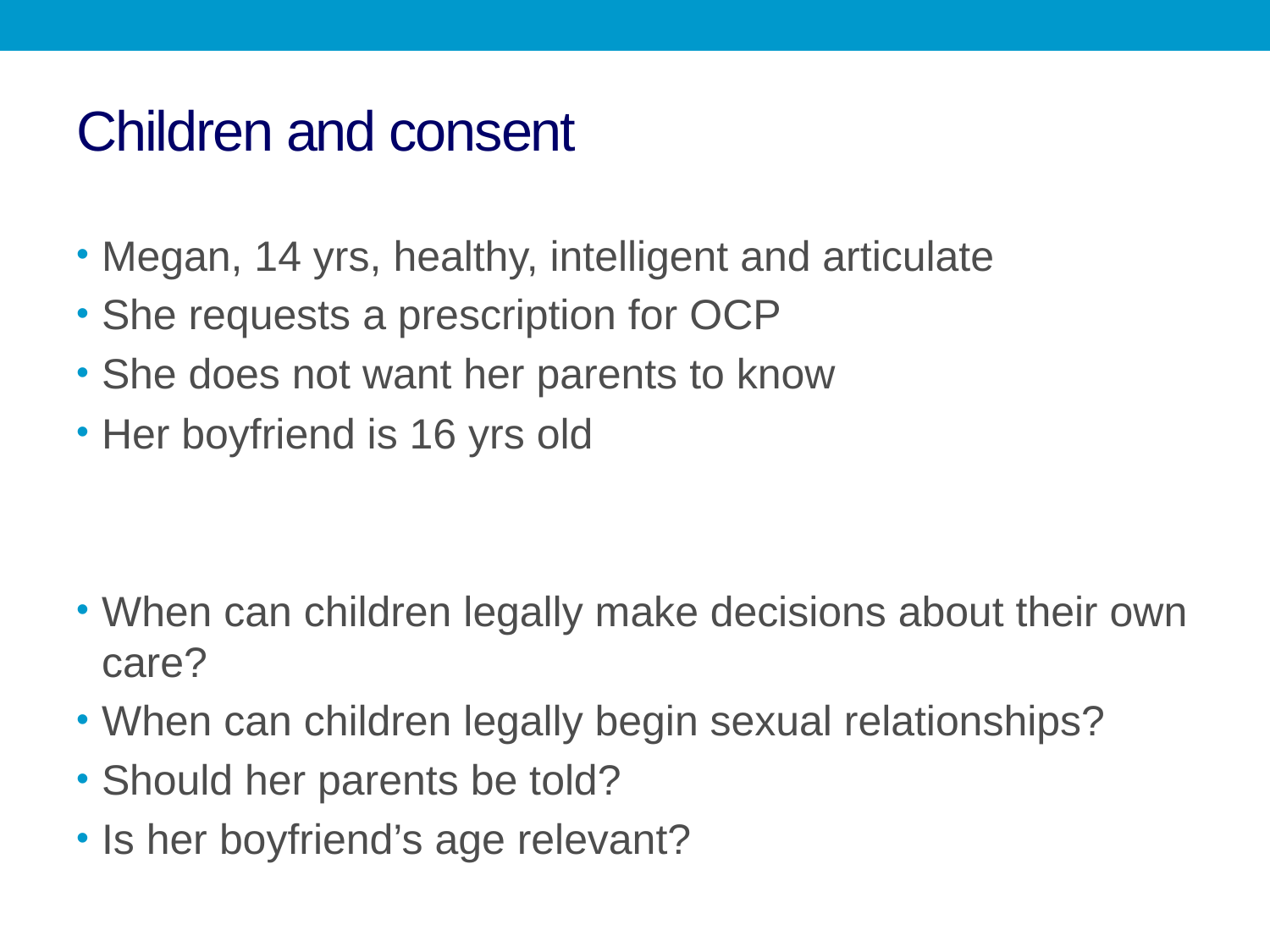

# Children and consent
Megan, 14 yrs, healthy, intelligent and articulate
She requests a prescription for OCP
She does not want her parents to know
Her boyfriend is 16 yrs old

When can children legally make decisions about their own care?
When can children legally begin sexual relationships?
Should her parents be told?
Is her boyfriend’s age relevant?